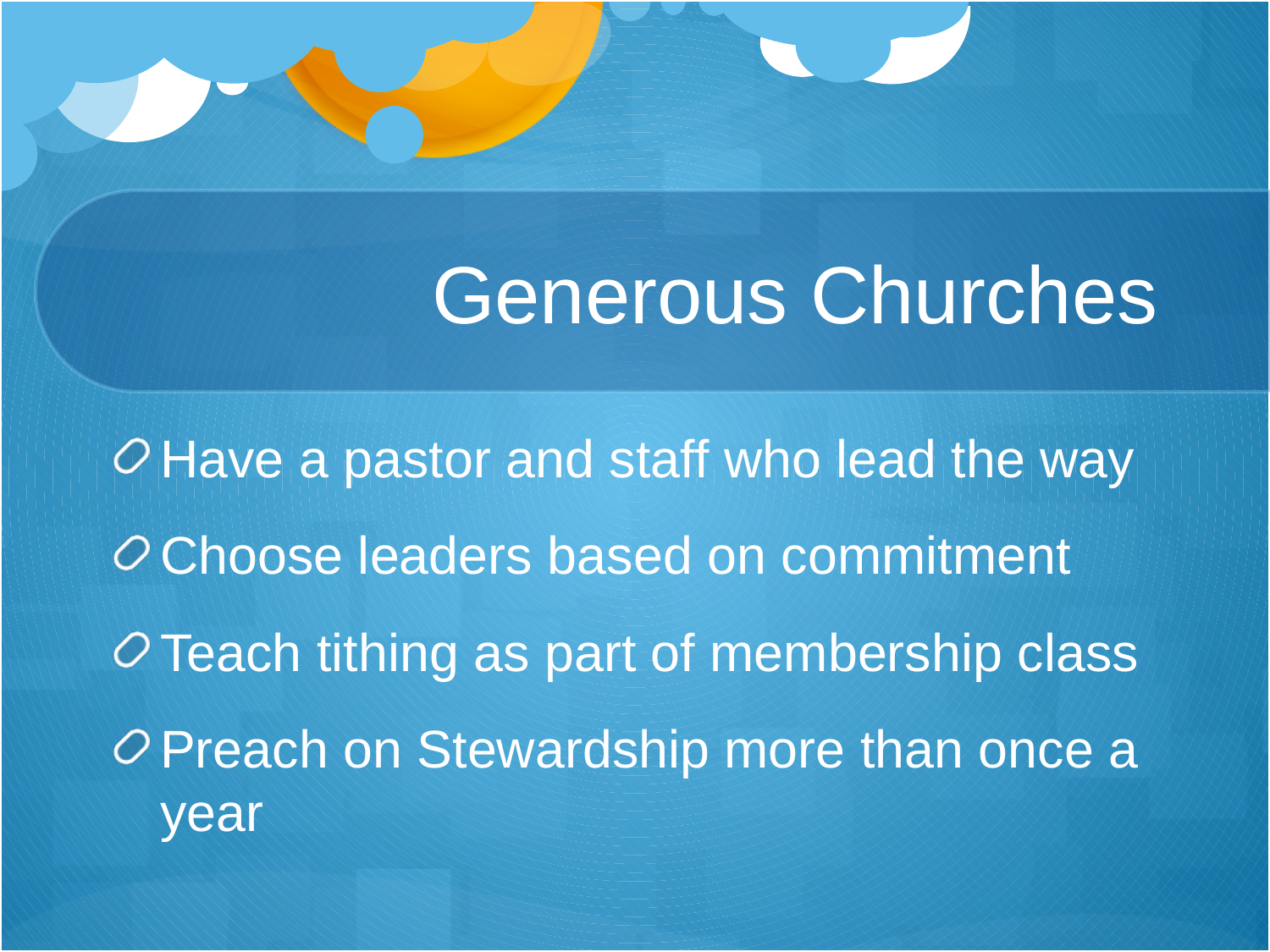

# Generous Churches
Have a pastor and staff who lead the way
Choose leaders based on commitment
Teach tithing as part of membership class
Preach on Stewardship more than once a year